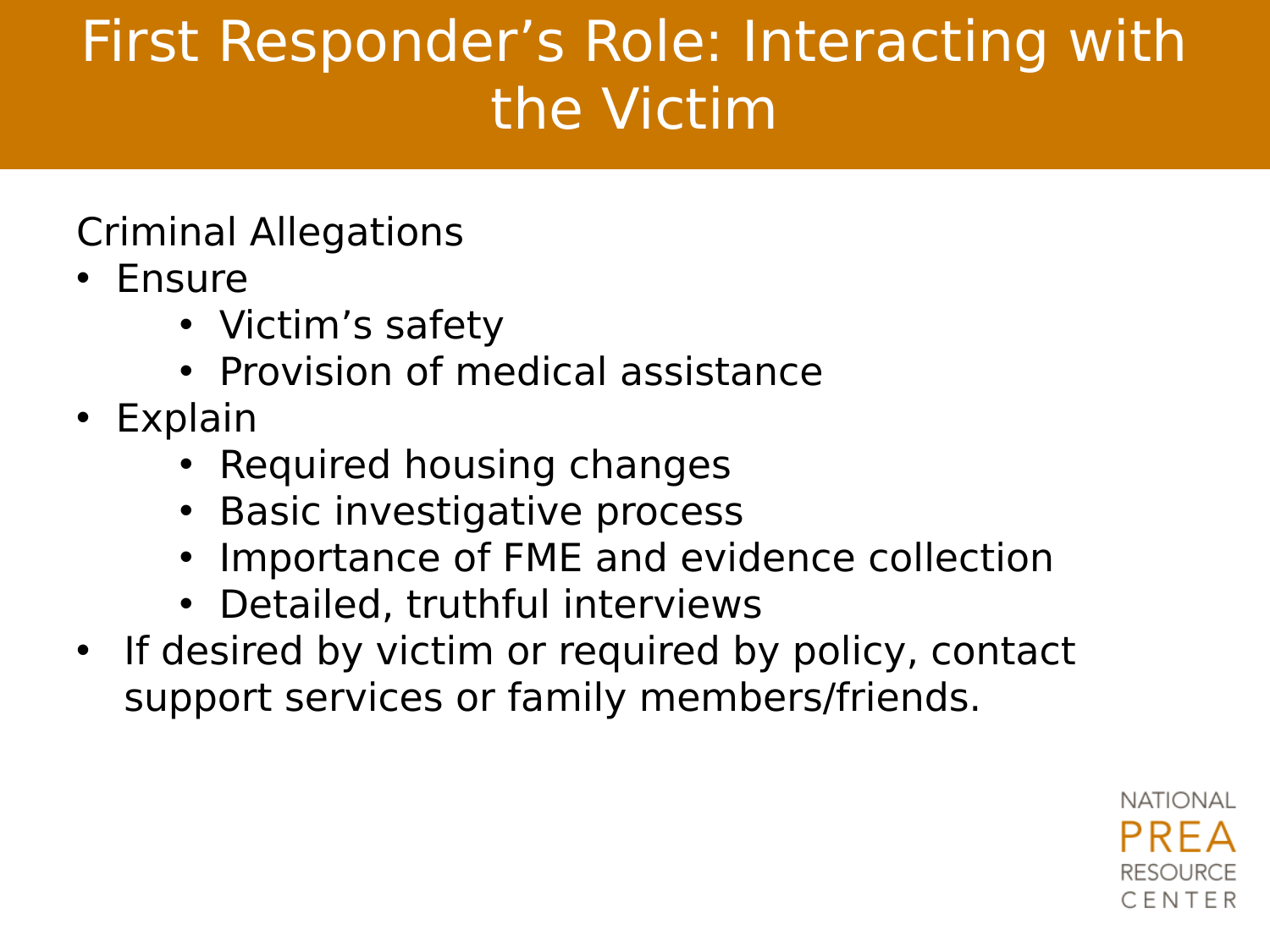

# First Responder’s Role: Interacting with the Victim
Criminal Allegations
Ensure
Victim’s safety
Provision of medical assistance
Explain
Required housing changes
Basic investigative process
Importance of FME and evidence collection
Detailed, truthful interviews
If desired by victim or required by policy, contact support services or family members/friends.